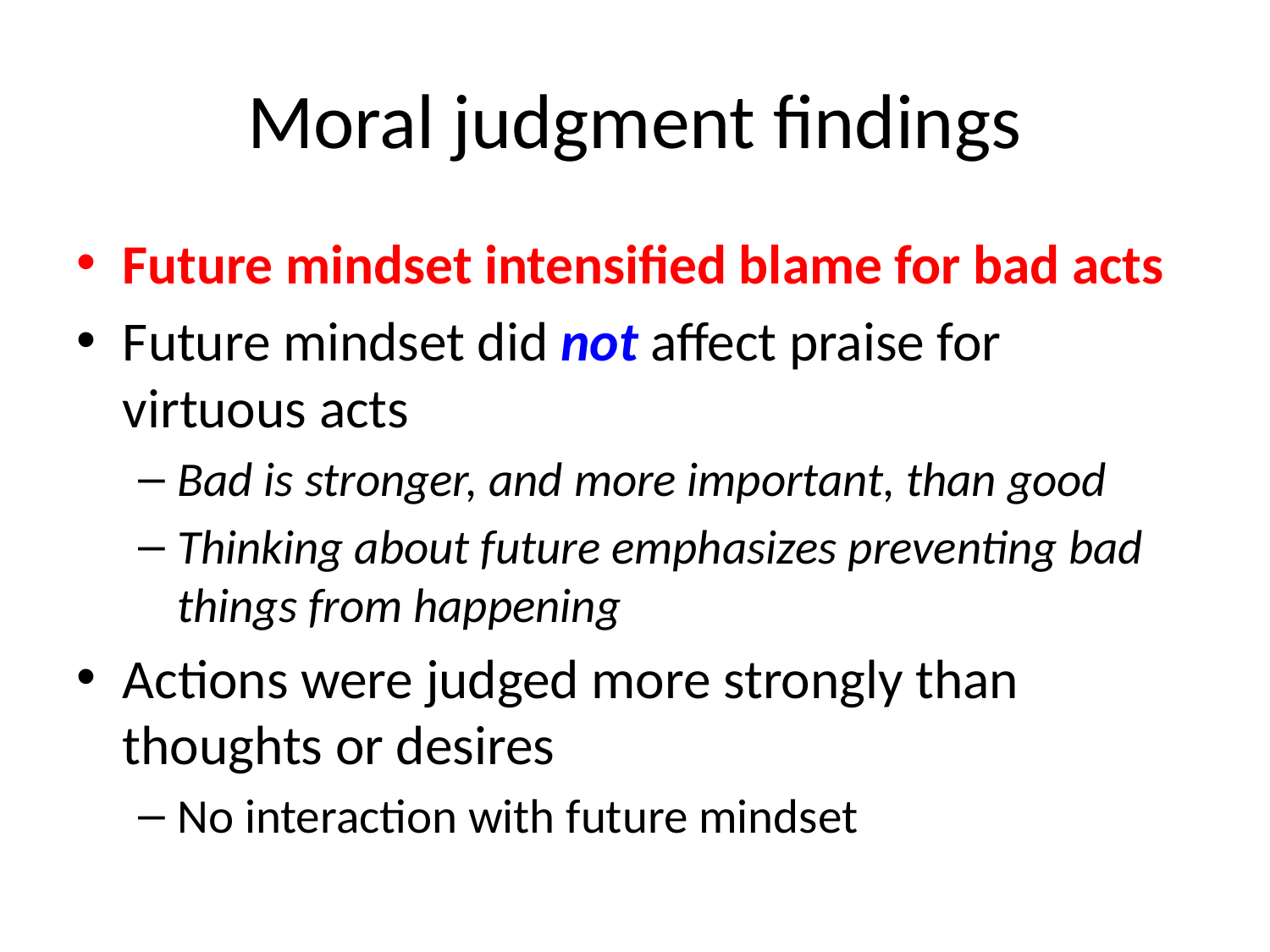

# Moral judgment findings
Future mindset intensified blame for bad acts
Future mindset did not affect praise for virtuous acts
Bad is stronger, and more important, than good
Thinking about future emphasizes preventing bad things from happening
Actions were judged more strongly than thoughts or desires
No interaction with future mindset